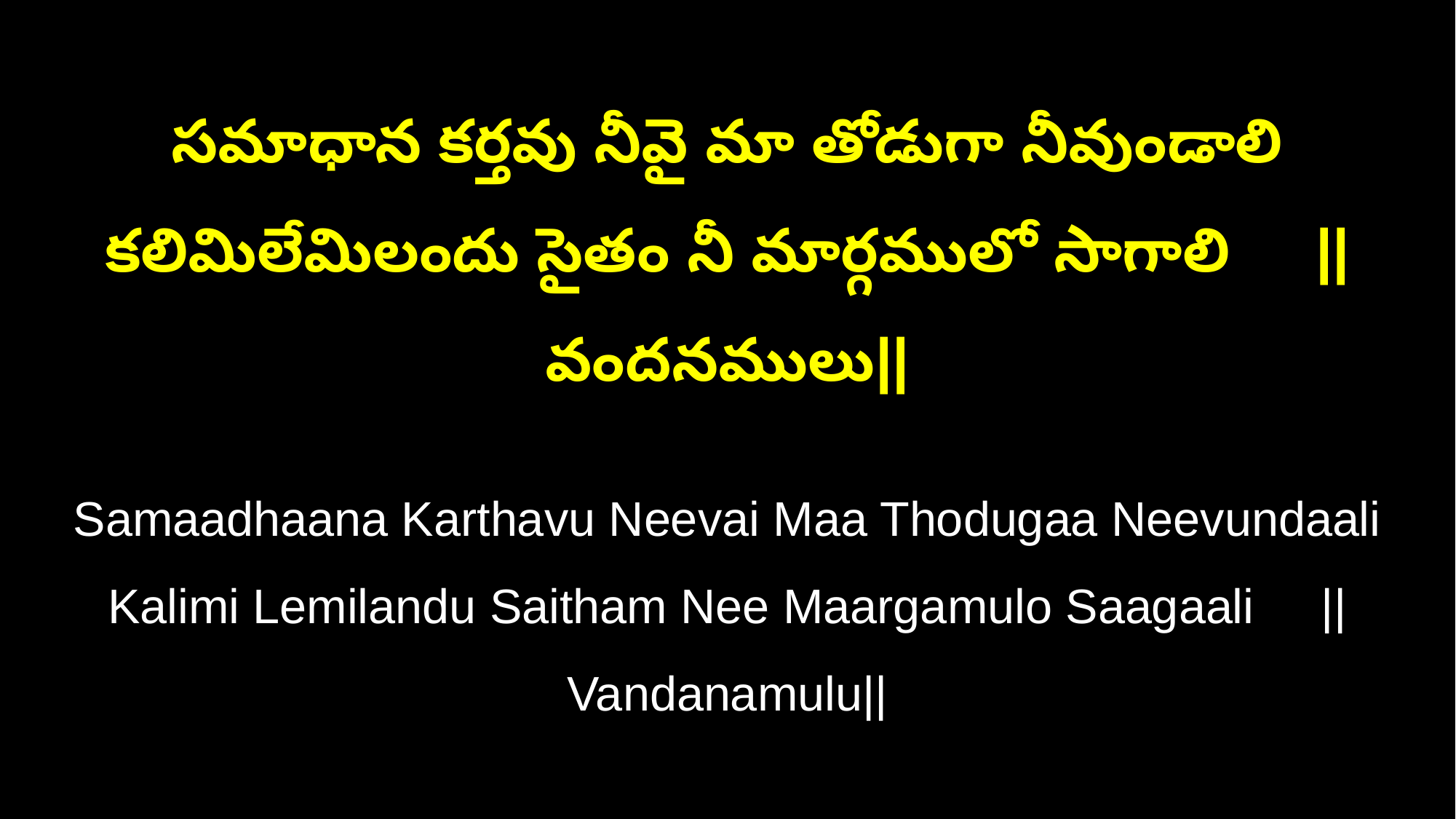

సమాధాన కర్తవు నీవై మా తోడుగా నీవుండాలి
కలిమిలేమిలందు సైతం నీ మార్గములో సాగాలి     ||వందనములు||
Samaadhaana Karthavu Neevai Maa Thodugaa Neevundaali
Kalimi Lemilandu Saitham Nee Maargamulo Saagaali     ||Vandanamulu||